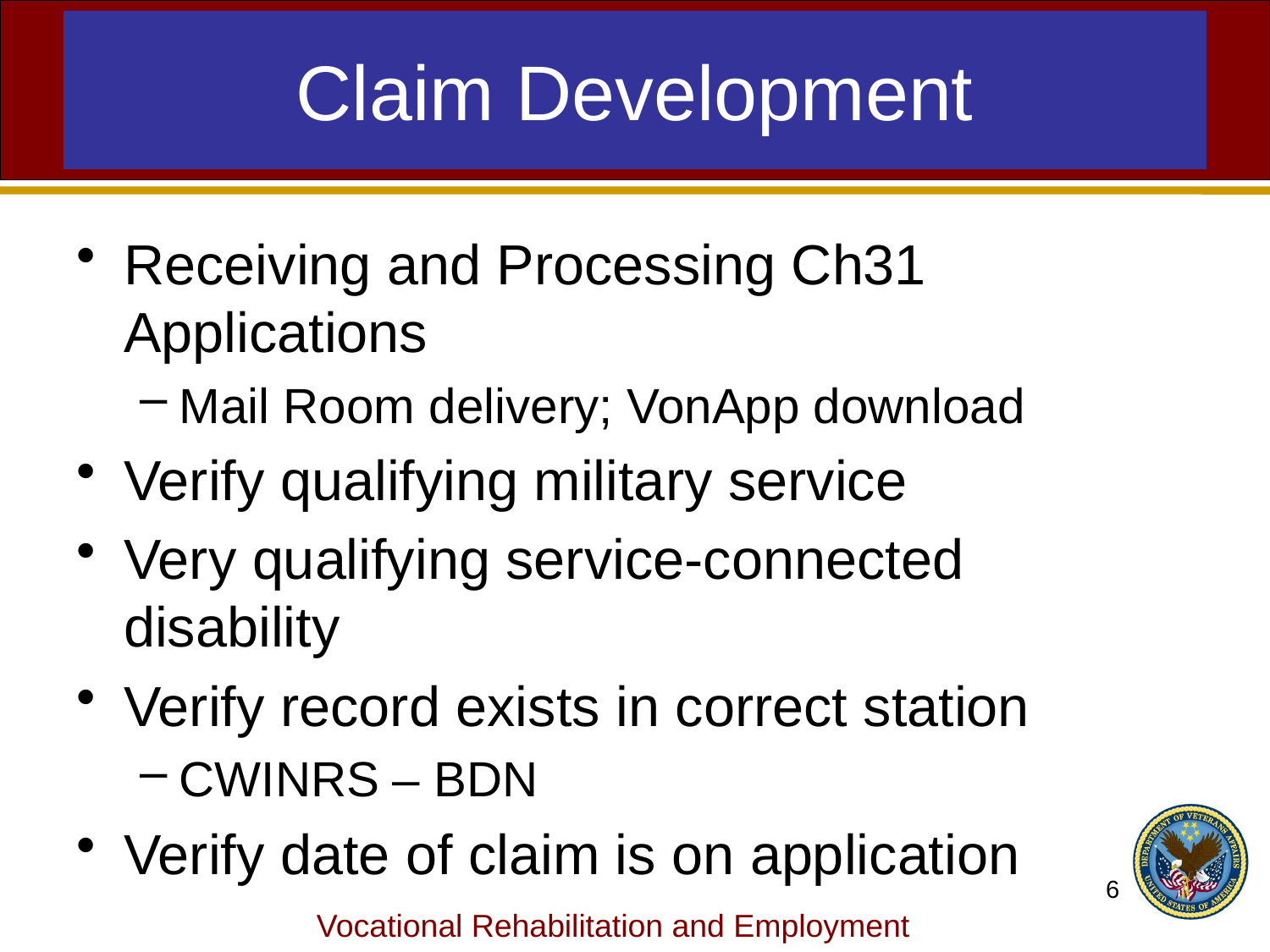

# Claim Development
Receiving and Processing Ch31 Applications
Mail Room delivery; VonApp download
Verify qualifying military service
Very qualifying service-connected disability
Verify record exists in correct station
CWINRS – BDN
Verify date of claim is on application
6